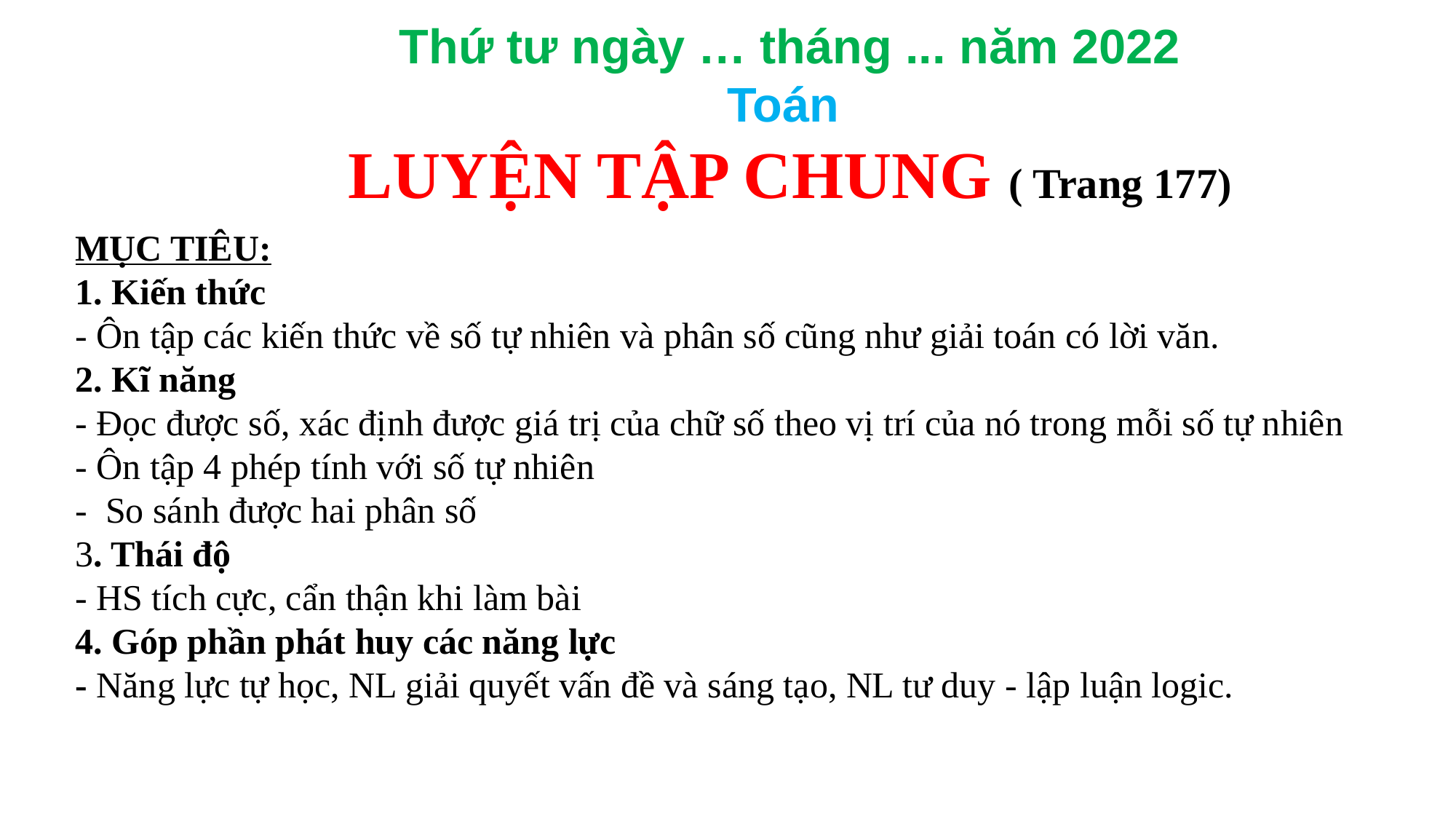

Thứ tư ngày … tháng ... năm 2022
Toán
LUYỆN TẬP CHUNG ( Trang 177)
MỤC TIÊU:
1. Kiến thức
- Ôn tập các kiến thức về số tự nhiên và phân số cũng như giải toán có lời văn.
2. Kĩ năng
- Đọc được số, xác định được giá trị của chữ số theo vị trí của nó trong mỗi số tự nhiên
- Ôn tập 4 phép tính với số tự nhiên
-  So sánh được hai phân số
3. Thái độ
- HS tích cực, cẩn thận khi làm bài
4. Góp phần phát huy các năng lực
- Năng lực tự học, NL giải quyết vấn đề và sáng tạo, NL tư duy - lập luận logic.
Thứ hai ngày 25 tháng 4 năm 2022